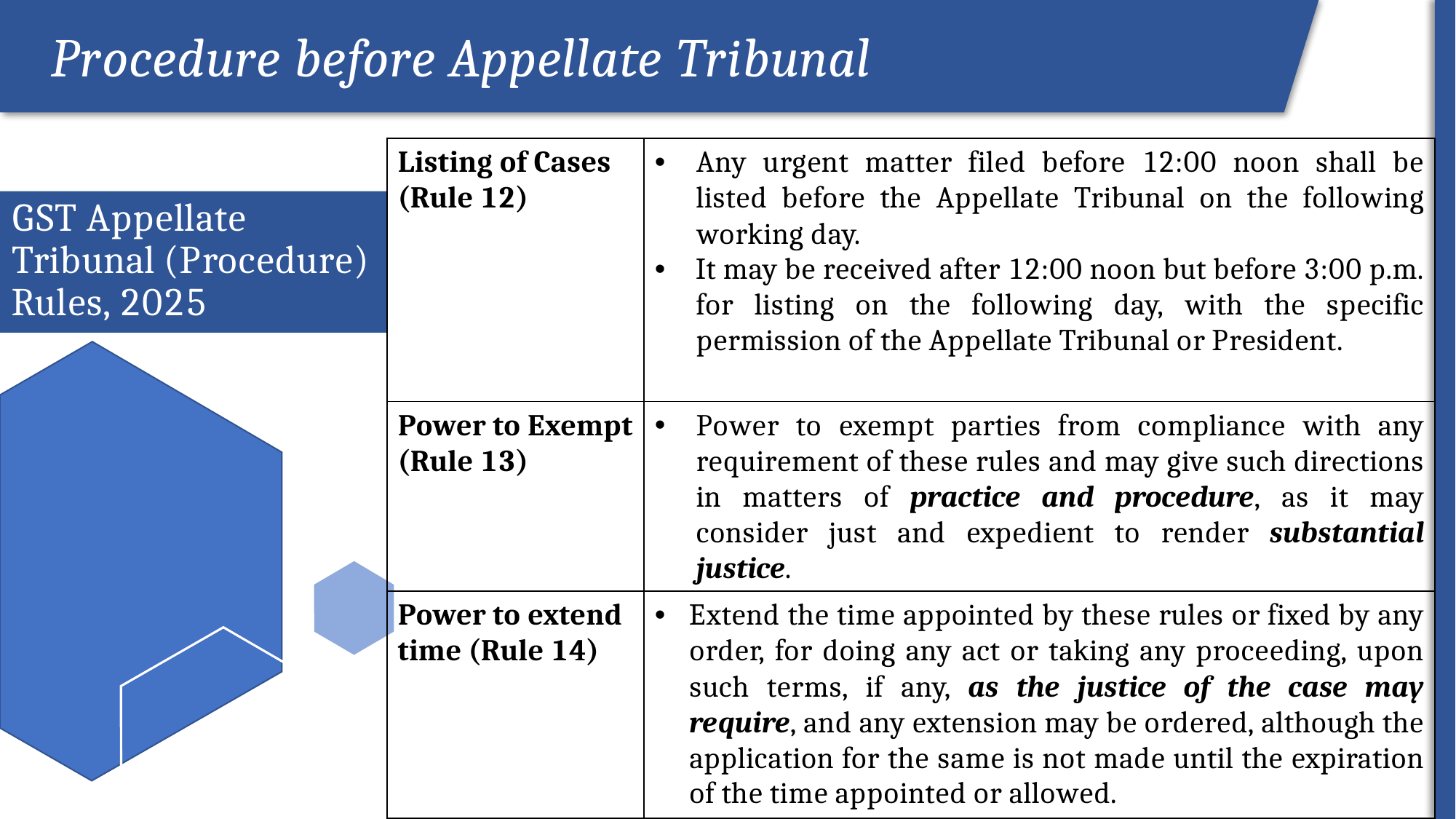

Procedure before Appellate Tribunal
ROI
| Listing of Cases (Rule 12) | Any urgent matter filed before 12:00 noon shall be listed before the Appellate Tribunal on the following working day. It may be received after 12:00 noon but before 3:00 p.m. for listing on the following day, with the specific permission of the Appellate Tribunal or President. |
| --- | --- |
| Power to Exempt (Rule 13) | Power to exempt parties from compliance with any requirement of these rules and may give such directions in matters of practice and procedure, as it may consider just and expedient to render substantial justice. |
| Power to extend time (Rule 14) | Extend the time appointed by these rules or fixed by any order, for doing any act or taking any proceeding, upon such terms, if any, as the justice of the case may require, and any extension may be ordered, although the application for the same is not made until the expiration of the time appointed or allowed. |
# GST Appellate Tribunal (Procedure) Rules, 2025